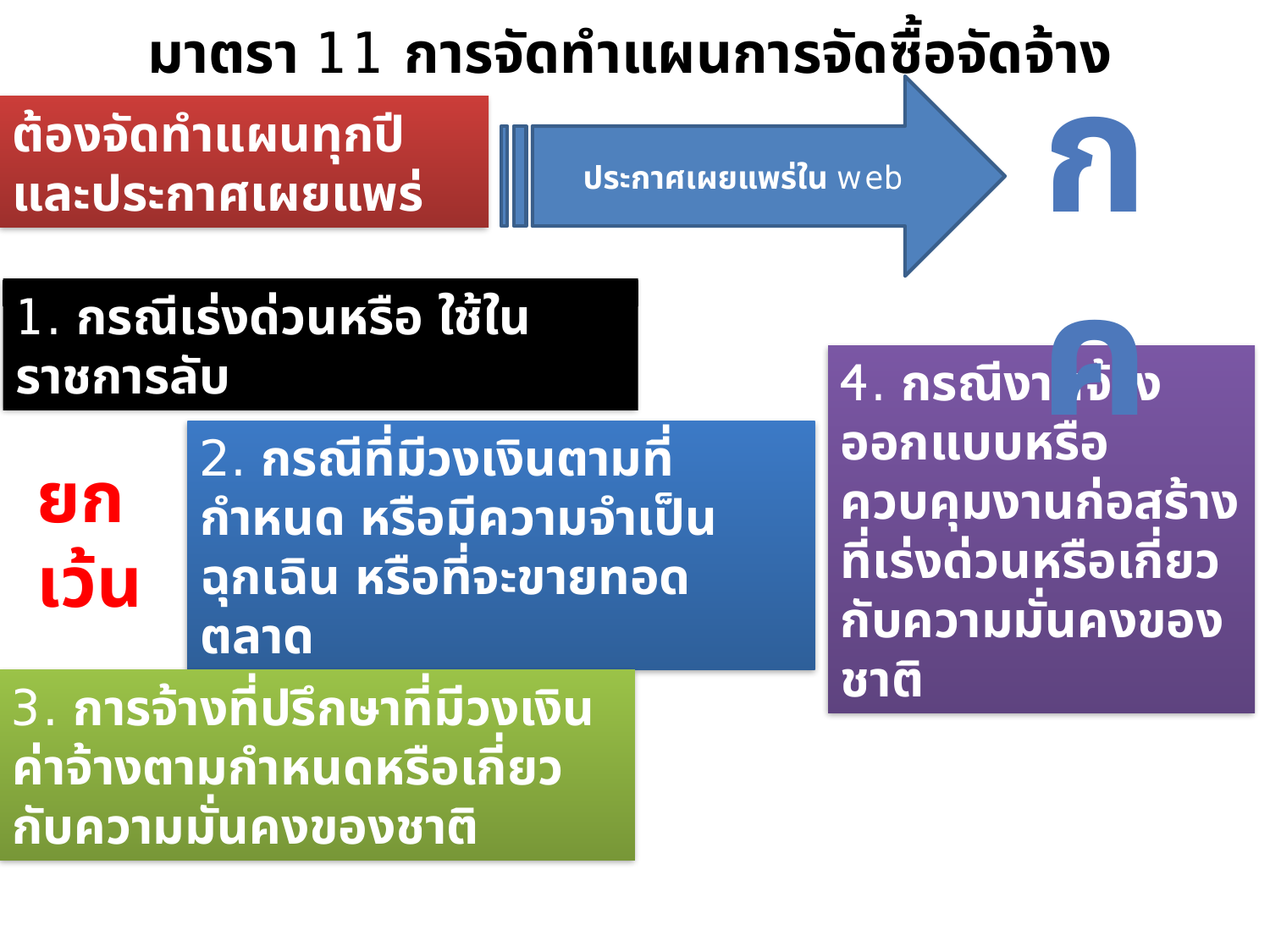

# มาตรา 11 การจัดทำแผนการจัดซื้อจัดจ้าง
กค
ประกาศเผยแพร่ใน web
ต้องจัดทำแผนทุกปี และประกาศเผยแพร่
1. กรณีเร่งด่วนหรือ ใช้ในราชการลับ
4. กรณีงานจ้างออกแบบหรือควบคุมงานก่อสร้างที่เร่งด่วนหรือเกี่ยวกับความมั่นคงของชาติ
2. กรณีที่มีวงเงินตามที่กำหนด หรือมีความจำเป็นฉุกเฉิน หรือที่จะขายทอดตลาด
ยก
เว้น
3. การจ้างที่ปรึกษาที่มีวงเงินค่าจ้างตามกำหนดหรือเกี่ยวกับความมั่นคงของชาติ